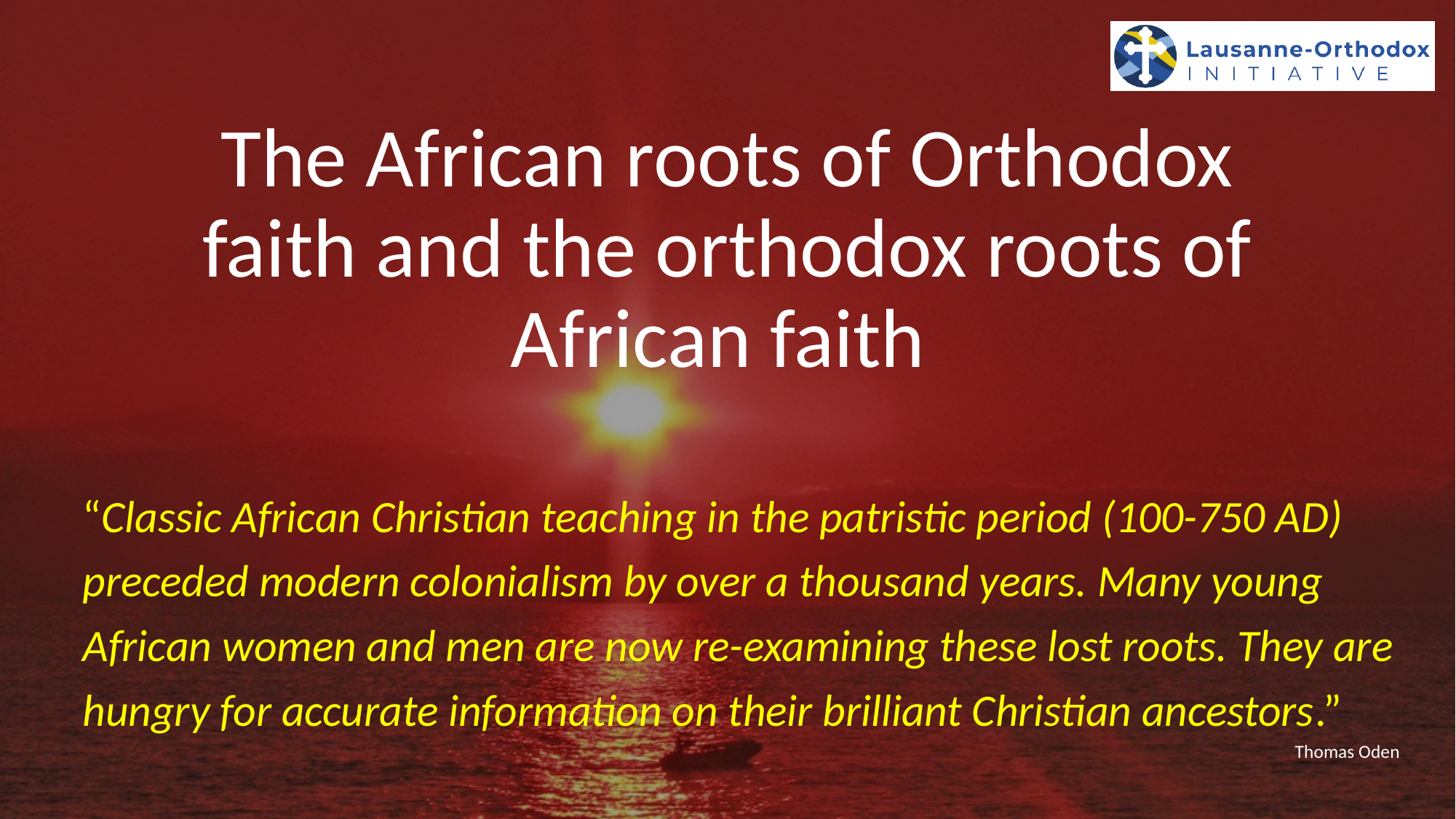

# The African roots of Orthodox faith and the orthodox roots of African faith
“Classic African Christian teaching in the patristic period (100-750 AD) preceded modern colonialism by over a thousand years. Many young African women and men are now re-examining these lost roots. They are hungry for accurate information on their brilliant Christian ancestors.”
Thomas Oden